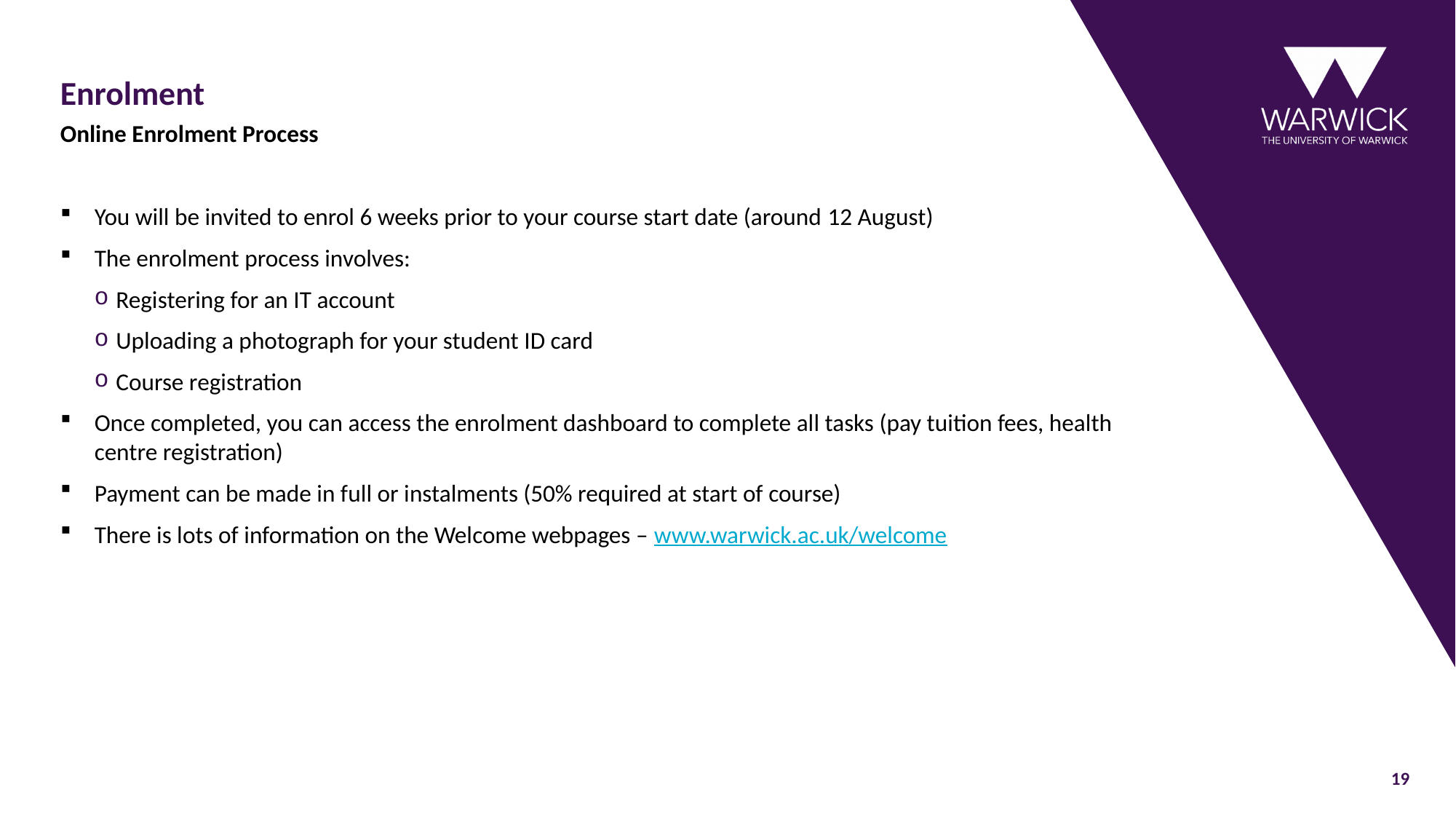

# Enrolment
Online Enrolment Process
You will be invited to enrol 6 weeks prior to your course start date (around 12 August)
The enrolment process involves:
Registering for an IT account
Uploading a photograph for your student ID card
Course registration
Once completed, you can access the enrolment dashboard to complete all tasks (pay tuition fees, health centre registration)
Payment can be made in full or instalments (50% required at start of course)
There is lots of information on the Welcome webpages – www.warwick.ac.uk/welcome

19